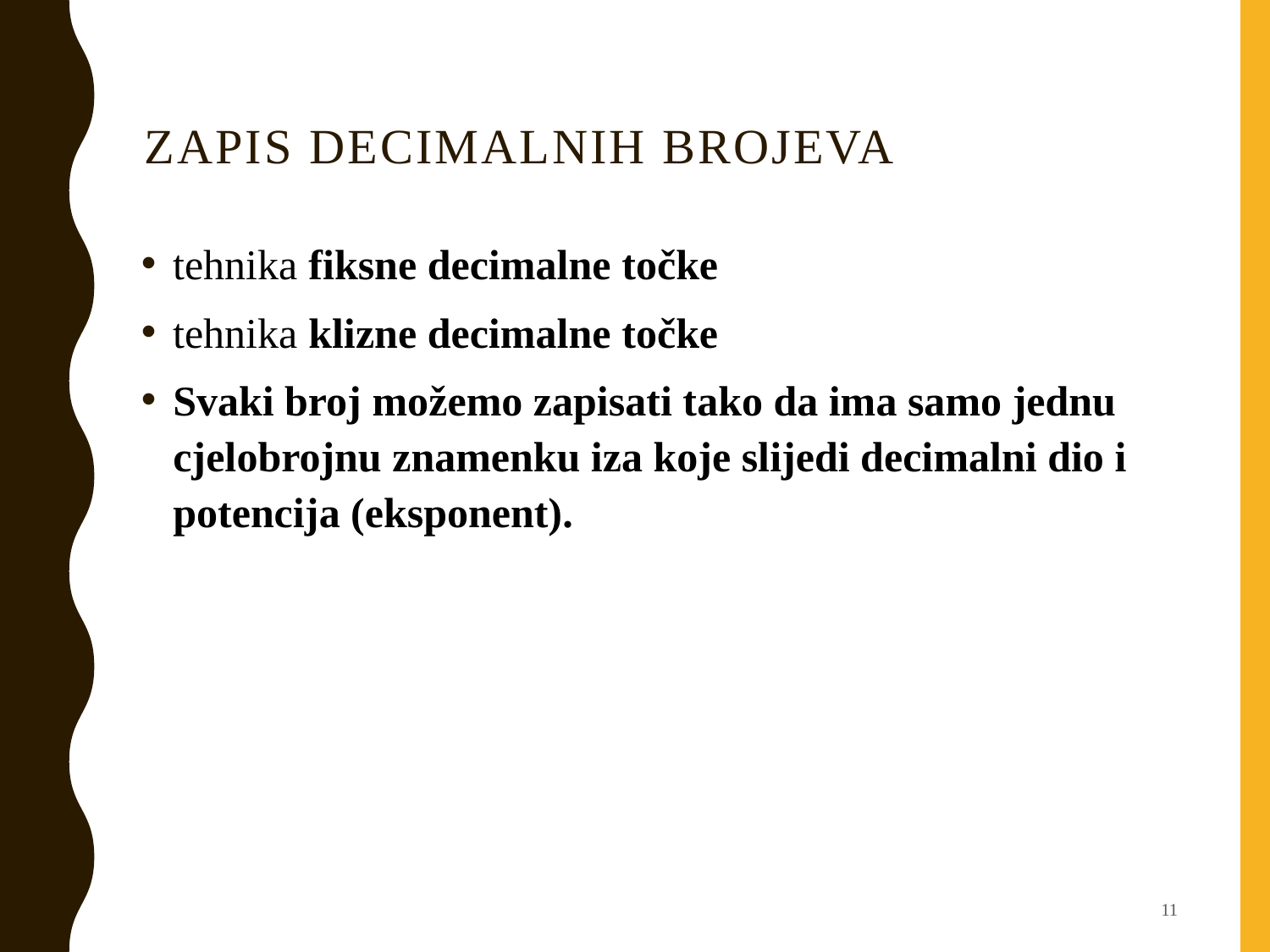

# Zapis decimalnih brojeva
tehnika fiksne decimalne točke
tehnika klizne decimalne točke
Svaki broj možemo zapisati tako da ima samo jednu cjelobrojnu znamenku iza koje slijedi decimalni dio i potencija (eksponent).
11